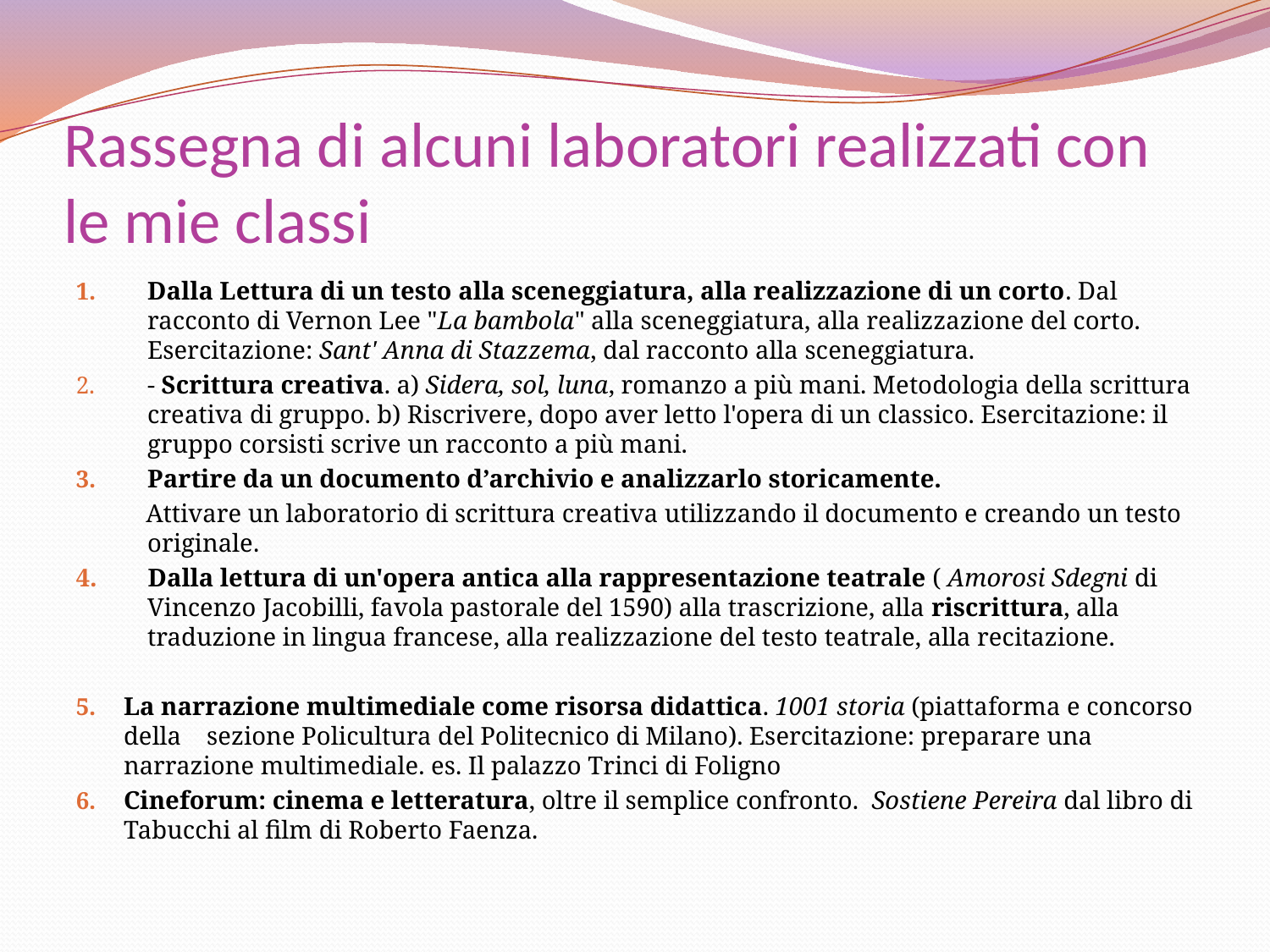

# Rassegna di alcuni laboratori realizzati con le mie classi
Dalla Lettura di un testo alla sceneggiatura, alla realizzazione di un corto. Dal racconto di Vernon Lee "La bambola" alla sceneggiatura, alla realizzazione del corto.  Esercitazione: Sant' Anna di Stazzema, dal racconto alla sceneggiatura.
- Scrittura creativa. a) Sidera, sol, luna, romanzo a più mani. Metodologia della scrittura creativa di gruppo. b) Riscrivere, dopo aver letto l'opera di un classico. Esercitazione: il gruppo corsisti scrive un racconto a più mani.
Partire da un documento d’archivio e analizzarlo storicamente.
           Attivare un laboratorio di scrittura creativa utilizzando il documento e creando un testo originale.
4.        Dalla lettura di un'opera antica alla rappresentazione teatrale ( Amorosi Sdegni di Vincenzo Jacobilli, favola pastorale del 1590) alla trascrizione, alla riscrittura, alla traduzione in lingua francese, alla realizzazione del testo teatrale, alla recitazione.

La narrazione multimediale come risorsa didattica. 1001 storia (piattaforma e concorso della    sezione Policultura del Politecnico di Milano). Esercitazione: preparare una narrazione multimediale. es. Il palazzo Trinci di Foligno
Cineforum: cinema e letteratura, oltre il semplice confronto.  Sostiene Pereira dal libro di Tabucchi al film di Roberto Faenza.